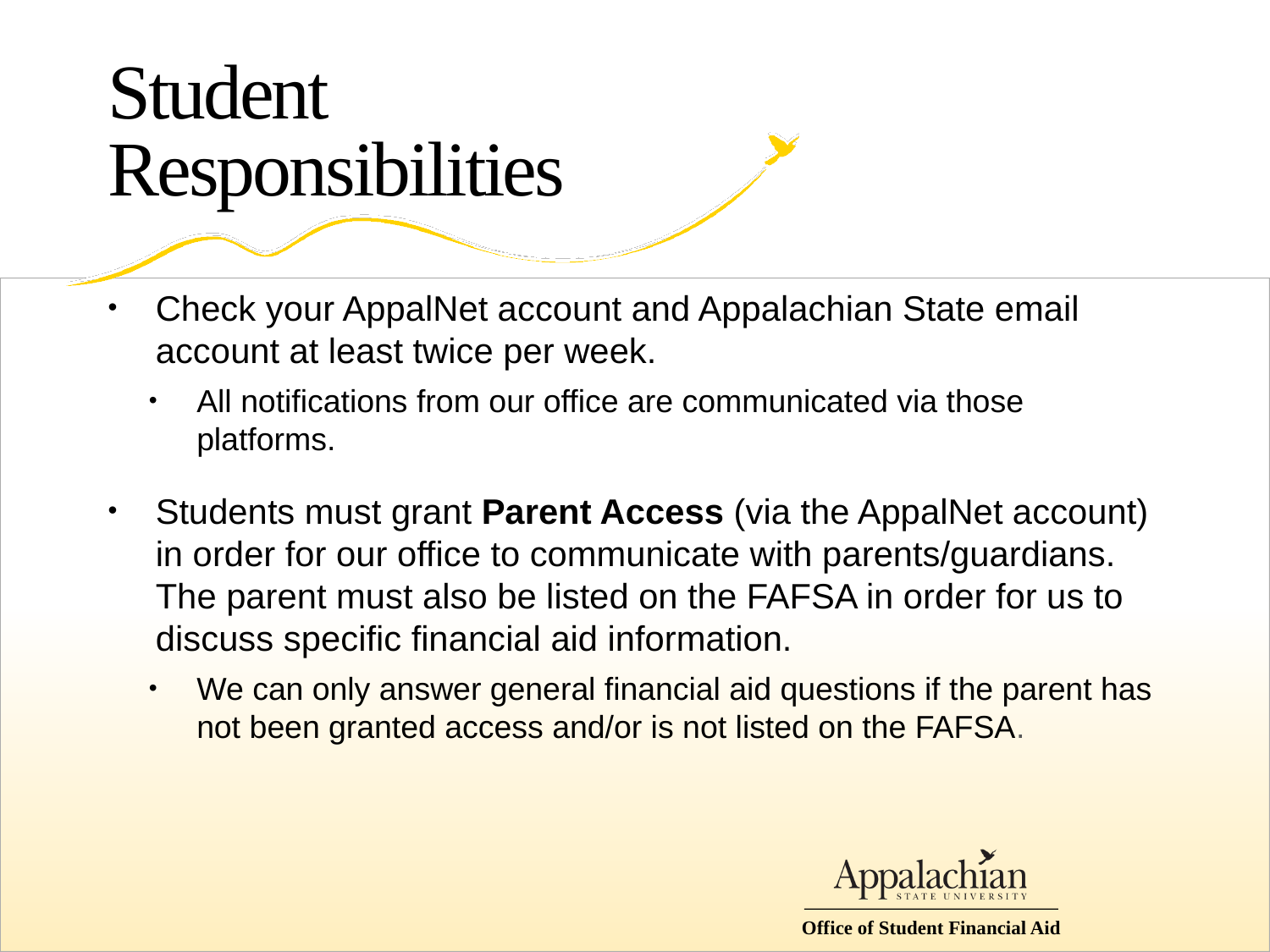

# Student Responsibilities
Check your AppalNet account and Appalachian State email account at least twice per week.
All notifications from our office are communicated via those platforms.
Students must grant Parent Access (via the AppalNet account) in order for our office to communicate with parents/guardians.  The parent must also be listed on the FAFSA in order for us to discuss specific financial aid information.
We can only answer general financial aid questions if the parent has not been granted access and/or is not listed on the FAFSA.
Office of Student Financial Aid